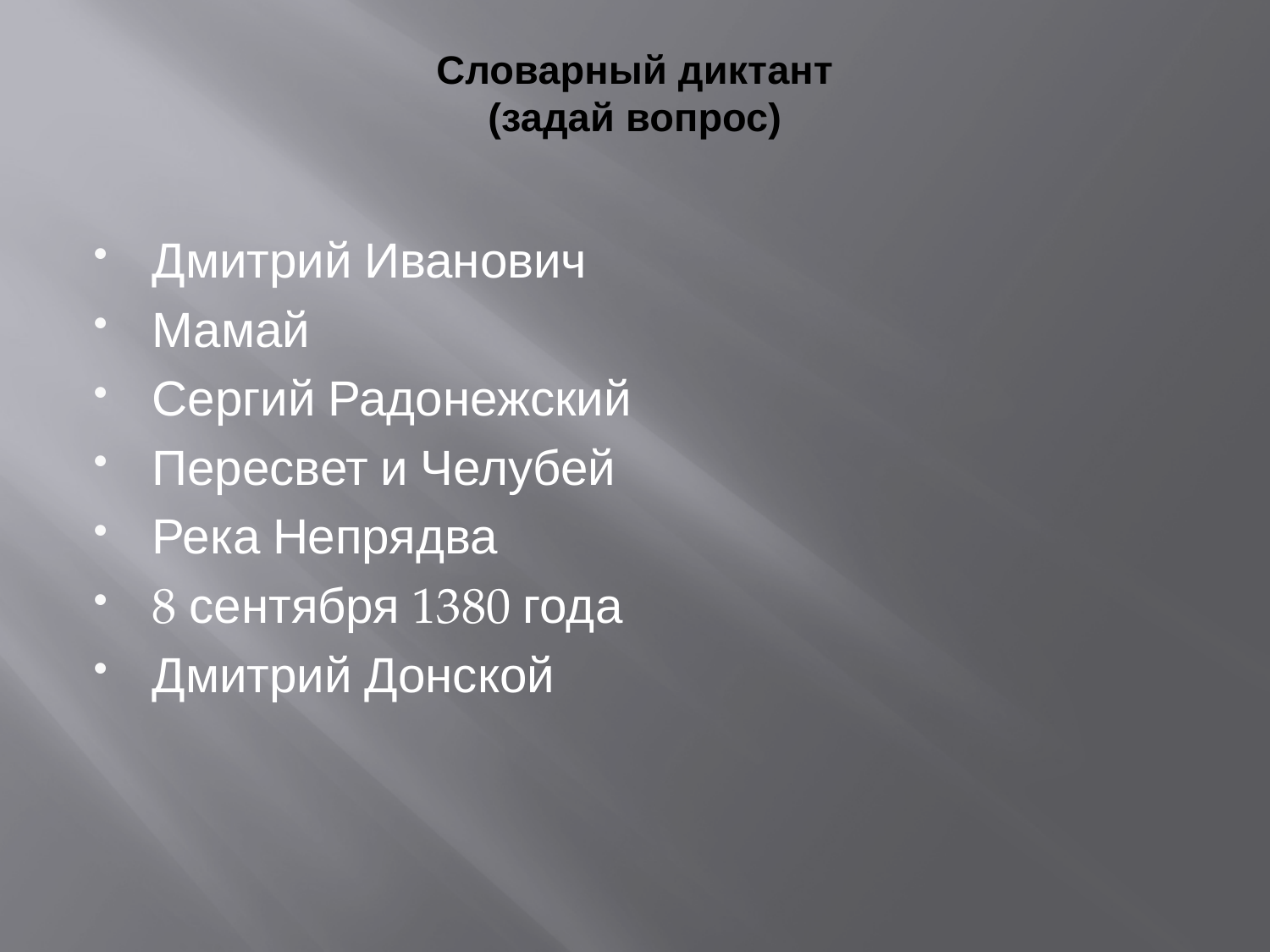

# Словарный диктант (задай вопрос)
Дмитрий Иванович
Мамай
Сергий Радонежский
Пересвет и Челубей
Река Непрядва
8 сентября 1380 года
Дмитрий Донской